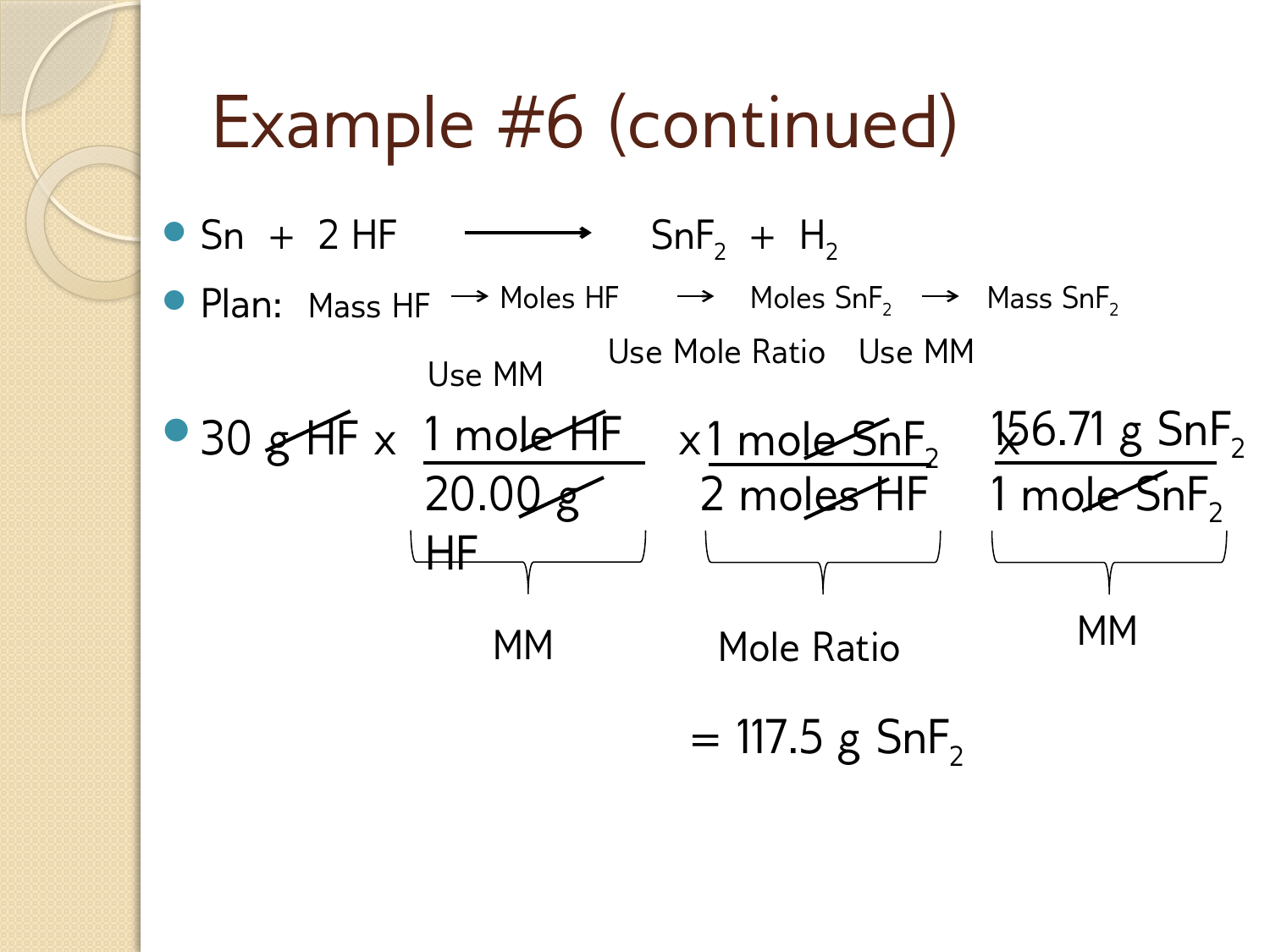

# Example #6 (continued)
Sn  +  2 HF                    SnF2  +  H2
Plan:  Mass HF
                     Use MM
30 g HF x                   x                    x
Moles HF
Moles SnF2
Mass SnF2
Use Mole Ratio
Use MM
156.71 g SnF2
1 mole HF
1 mole SnF2

20.00 g HF
2 moles HF
1 mole SnF2
MM
MM
Mole Ratio
= 117.5 g SnF2